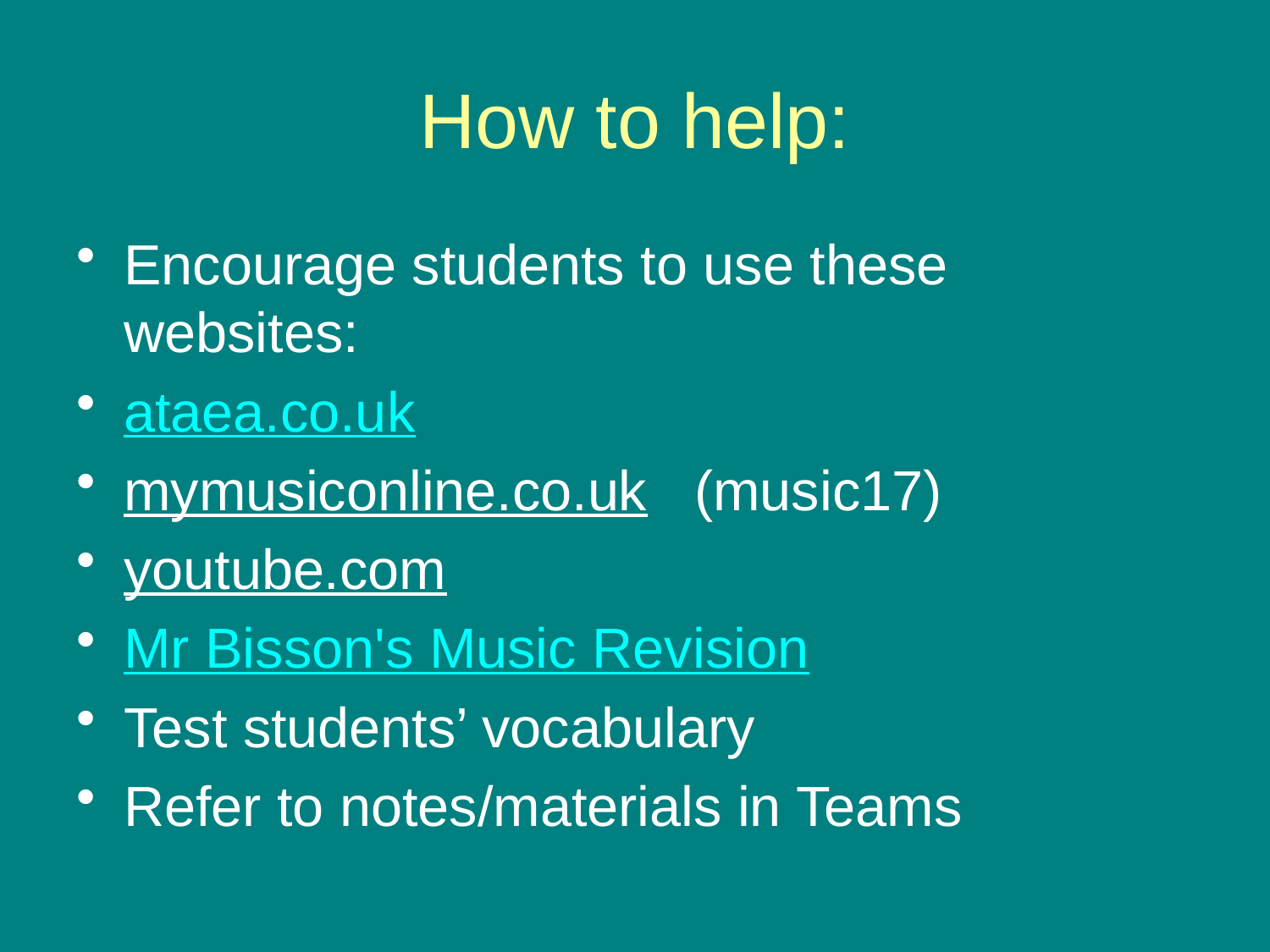

# How to help:
Encourage students to use these websites:
ataea.co.uk
mymusiconline.co.uk   (music17)
youtube.com
Mr Bisson's Music Revision
Test students’ vocabulary
Refer to notes/materials in Teams